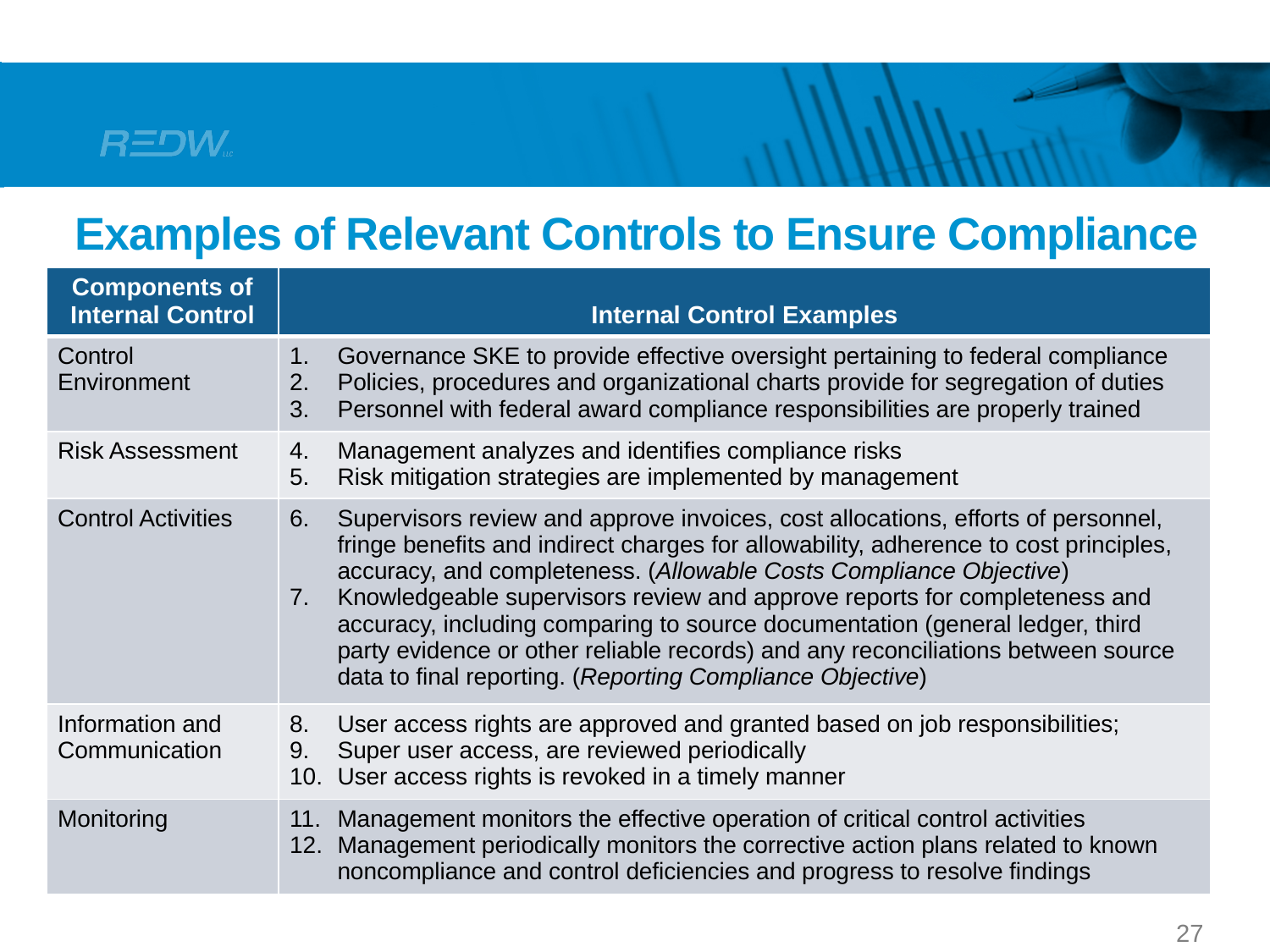

# Examples of Relevant Controls to Ensure Compliance
| Components of Internal Control | Internal Control Examples |
| --- | --- |
| Control Environment | Governance SKE to provide effective oversight pertaining to federal compliance Policies, procedures and organizational charts provide for segregation of duties Personnel with federal award compliance responsibilities are properly trained |
| Risk Assessment | Management analyzes and identifies compliance risks Risk mitigation strategies are implemented by management |
| Control Activities | Supervisors review and approve invoices, cost allocations, efforts of personnel, fringe benefits and indirect charges for allowability, adherence to cost principles, accuracy, and completeness. (Allowable Costs Compliance Objective) Knowledgeable supervisors review and approve reports for completeness and accuracy, including comparing to source documentation (general ledger, third party evidence or other reliable records) and any reconciliations between source data to final reporting. (Reporting Compliance Objective) |
| Information and Communication | User access rights are approved and granted based on job responsibilities; Super user access, are reviewed periodically User access rights is revoked in a timely manner |
| Monitoring | Management monitors the effective operation of critical control activities Management periodically monitors the corrective action plans related to known noncompliance and control deficiencies and progress to resolve findings |